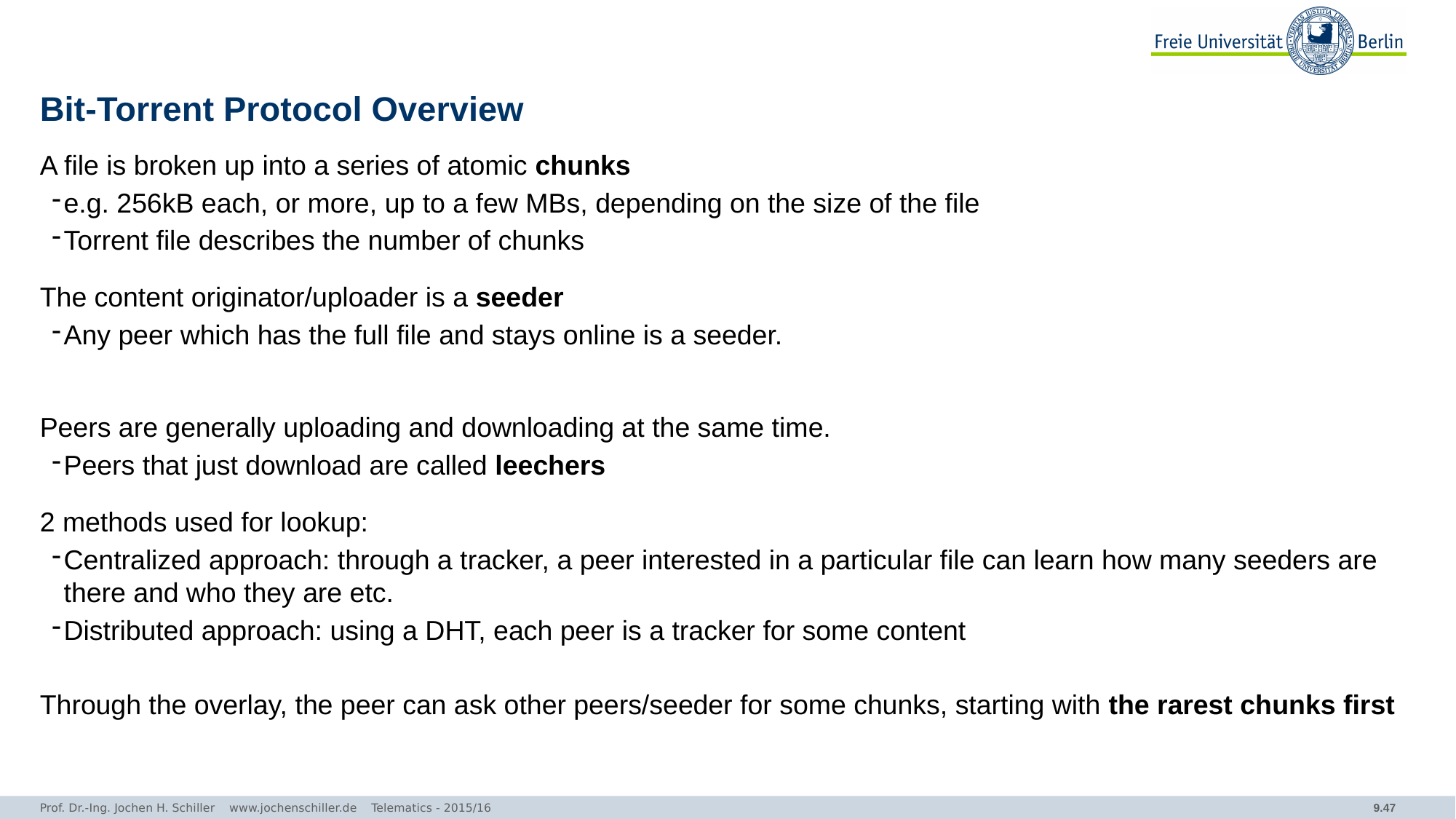

# Bit-Torrent Protocol Overview
A file is broken up into a series of atomic chunks
e.g. 256kB each, or more, up to a few MBs, depending on the size of the file
Torrent file describes the number of chunks

The content originator/uploader is a seeder
Any peer which has the full file and stays online is a seeder.

Peers are generally uploading and downloading at the same time.
Peers that just download are called leechers

2 methods used for lookup:
Centralized approach: through a tracker, a peer interested in a particular file can learn how many seeders are there and who they are etc.
Distributed approach: using a DHT, each peer is a tracker for some content

Through the overlay, the peer can ask other peers/seeder for some chunks, starting with the rarest chunks first